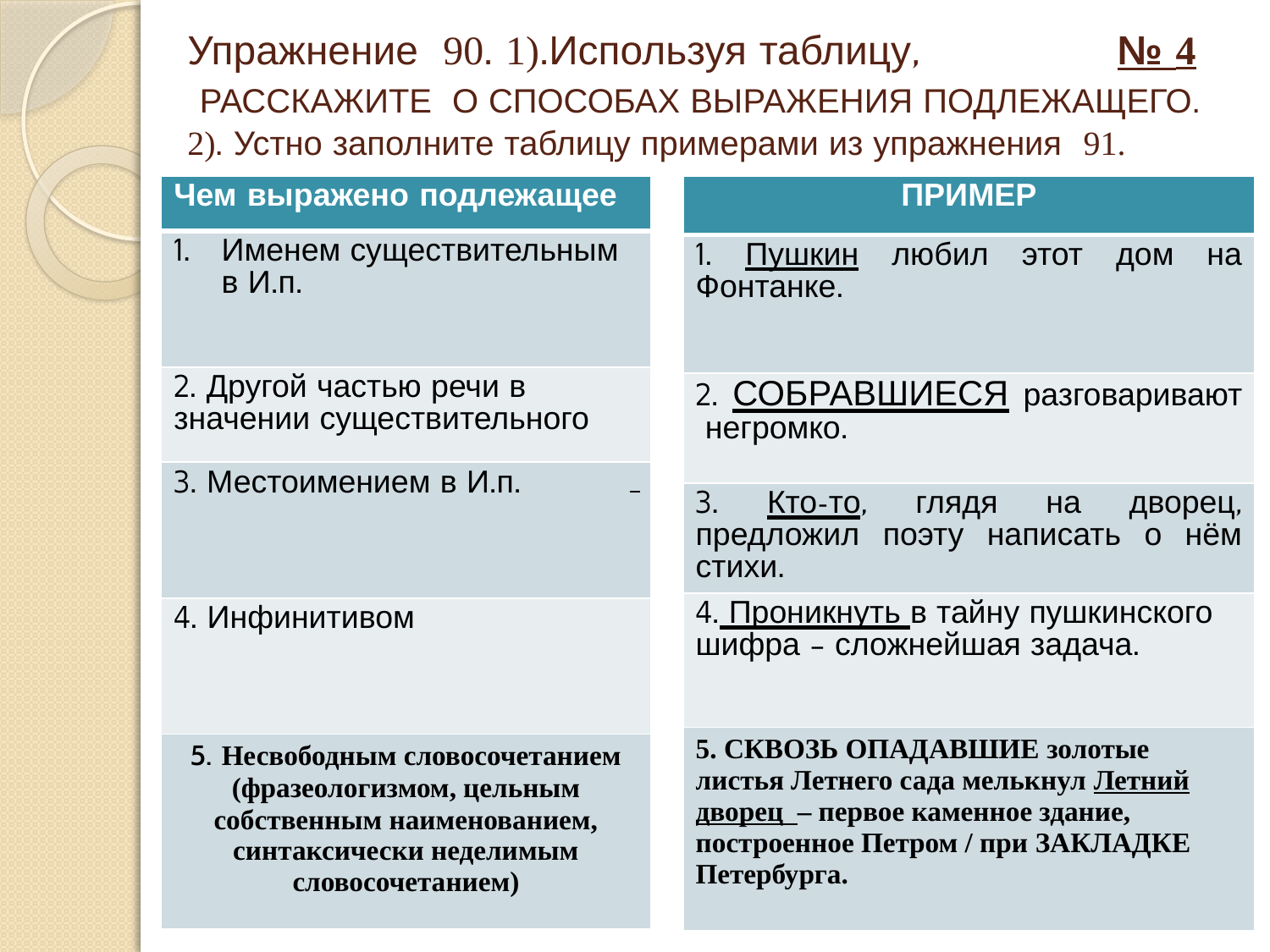

# Упражнение  90. 1).Используя таблицу,                № 4 РАССКАЖИТЕ  О СПОСОБАХ ВЫРАЖЕНИЯ ПОДЛЕЖАЩЕГО. 2). Устно заполните таблицу примерами из упражнения  91.
| ПРИМЕР |
| --- |
| 1. Пушкин любил этот дом на Фонтанке. |
| 2. Собравшиеся разговаривают негромко. |
| 3. Кто-то, глядя на дворец, предложил поэту написать о нём стихи. |
| 4. Проникнуть в тайну пушкинского шифра – сложнейшая задача. |
| 5. Сквозь опадавшие золотые листья Летнего сада мелькнул Летний дворец – первое каменное здание, построенное Петром / при закладке Петербурга. |
| Чем выражено подлежащее |
| --- |
| Именем существительным в И.п. |
| 2. Другой частью речи в значении существительного |
| 3. Местоимением в И.п. |
| 4. Инфинитивом |
| 5. Несвободным словосочетанием (фразеологизмом, цельным собственным наименованием, синтаксически неделимым словосочетанием) |